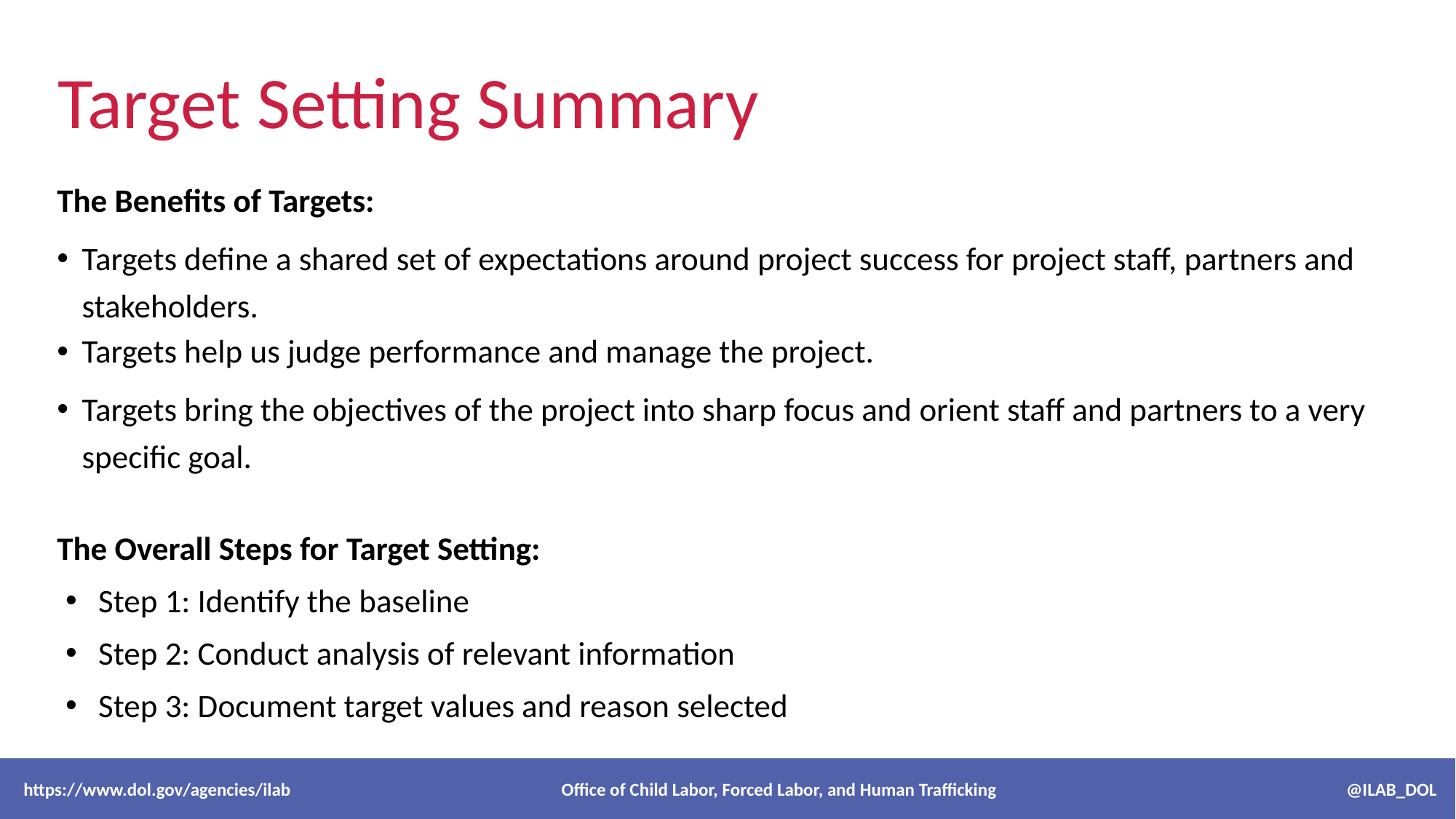

# Target Setting Summary
The Benefits of Targets:
Targets define a shared set of expectations around project success for project staff, partners and stakeholders.
Targets help us judge performance and manage the project.
Targets bring the objectives of the project into sharp focus and orient staff and partners to a very specific goal.

The Overall Steps for Target Setting:
Step 1: Identify the baseline
Step 2: Conduct analysis of relevant information
Step 3: Document target values and reason selected

   https://www.dol.gov/agencies/ilab                                                                 Office of Child Labor, Forced Labor, and Human Trafficking                                                                                    @ILAB_DOL